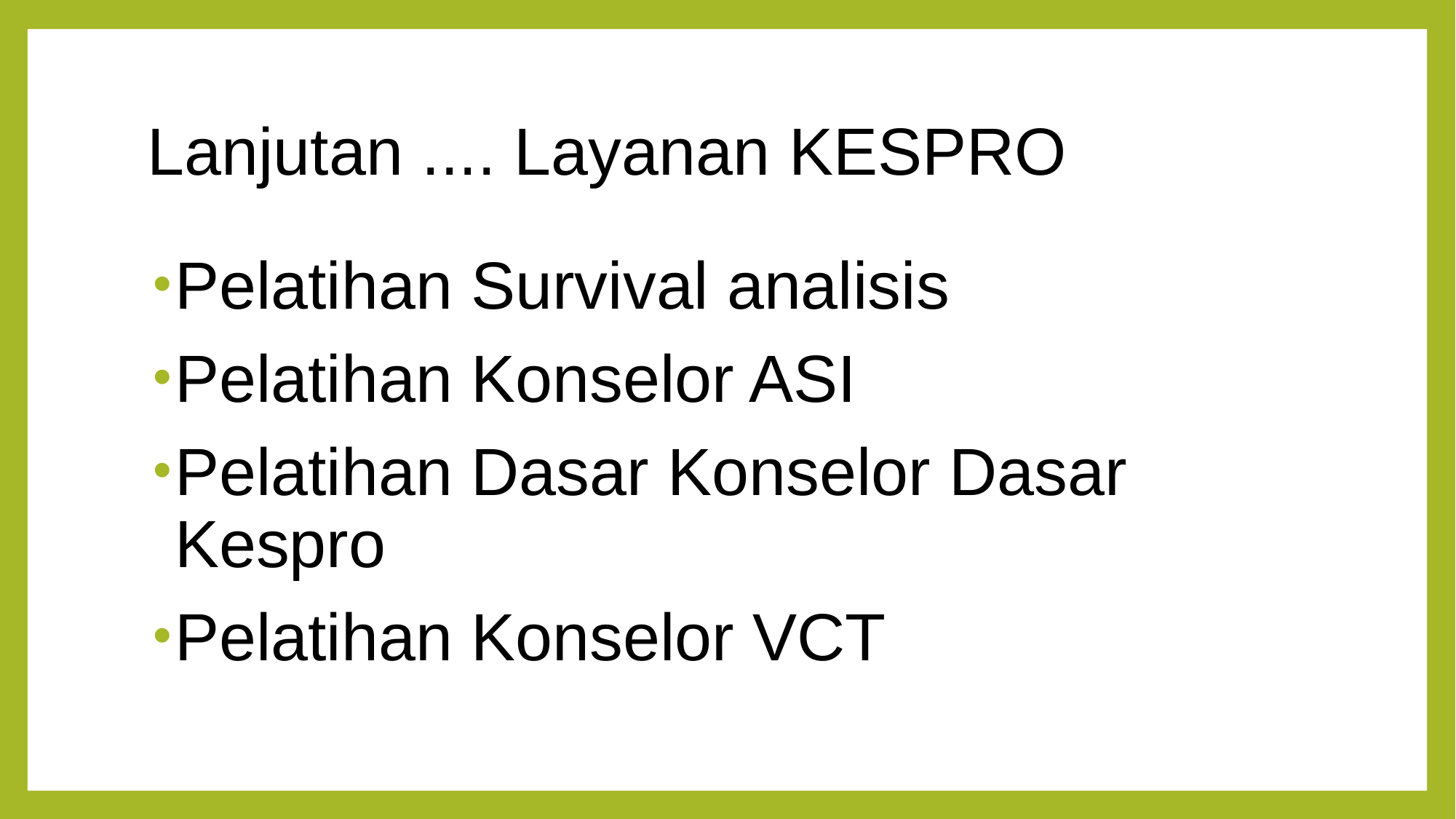

# Lanjutan .... Layanan KESPRO
Pelatihan Survival analisis
Pelatihan Konselor ASI
Pelatihan Dasar Konselor Dasar Kespro
Pelatihan Konselor VCT